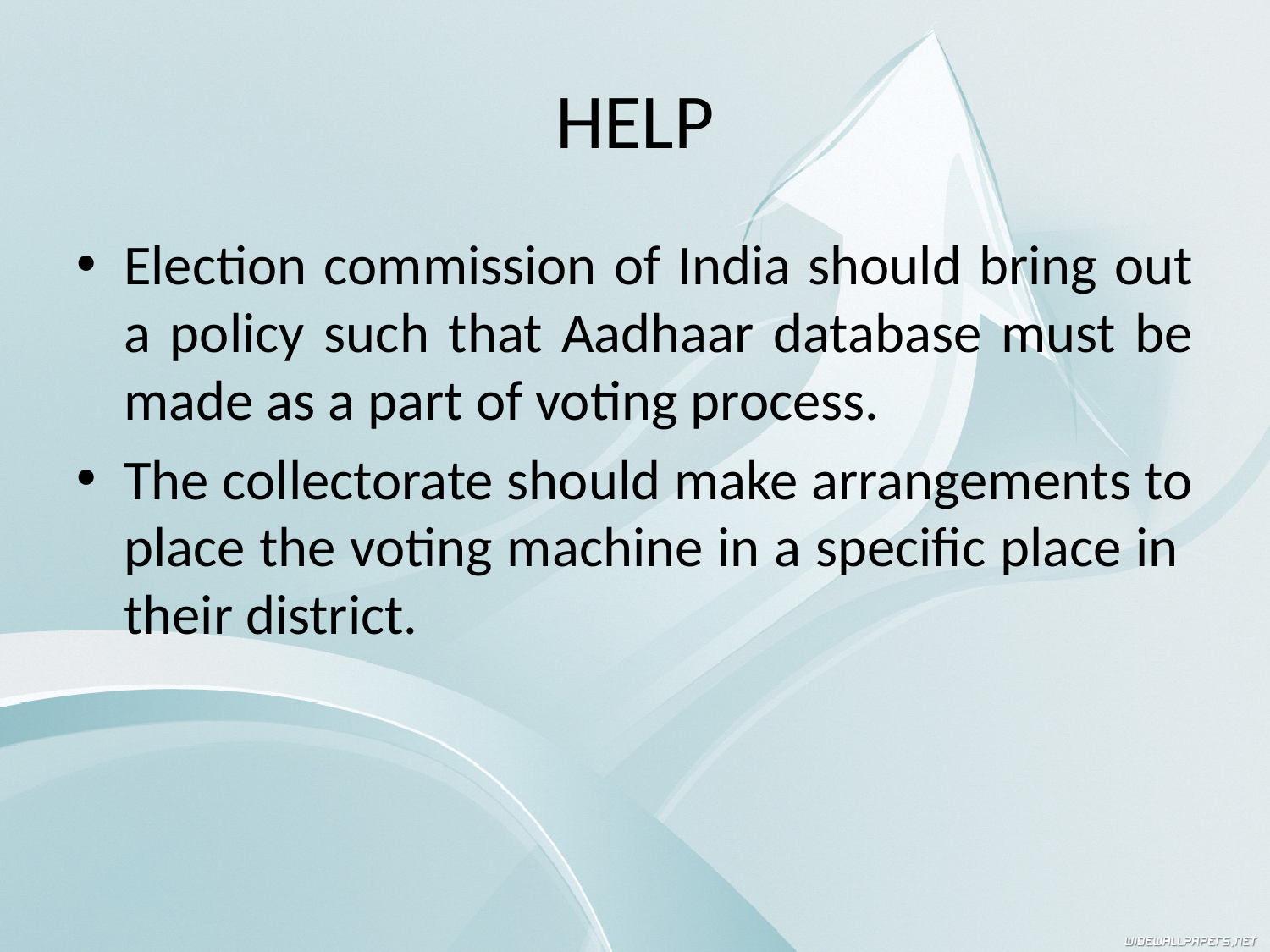

# HELP
Election commission of India should bring out a policy such that Aadhaar database must be made as a part of voting process.
The collectorate should make arrangements to place the voting machine in a specific place in  their district.